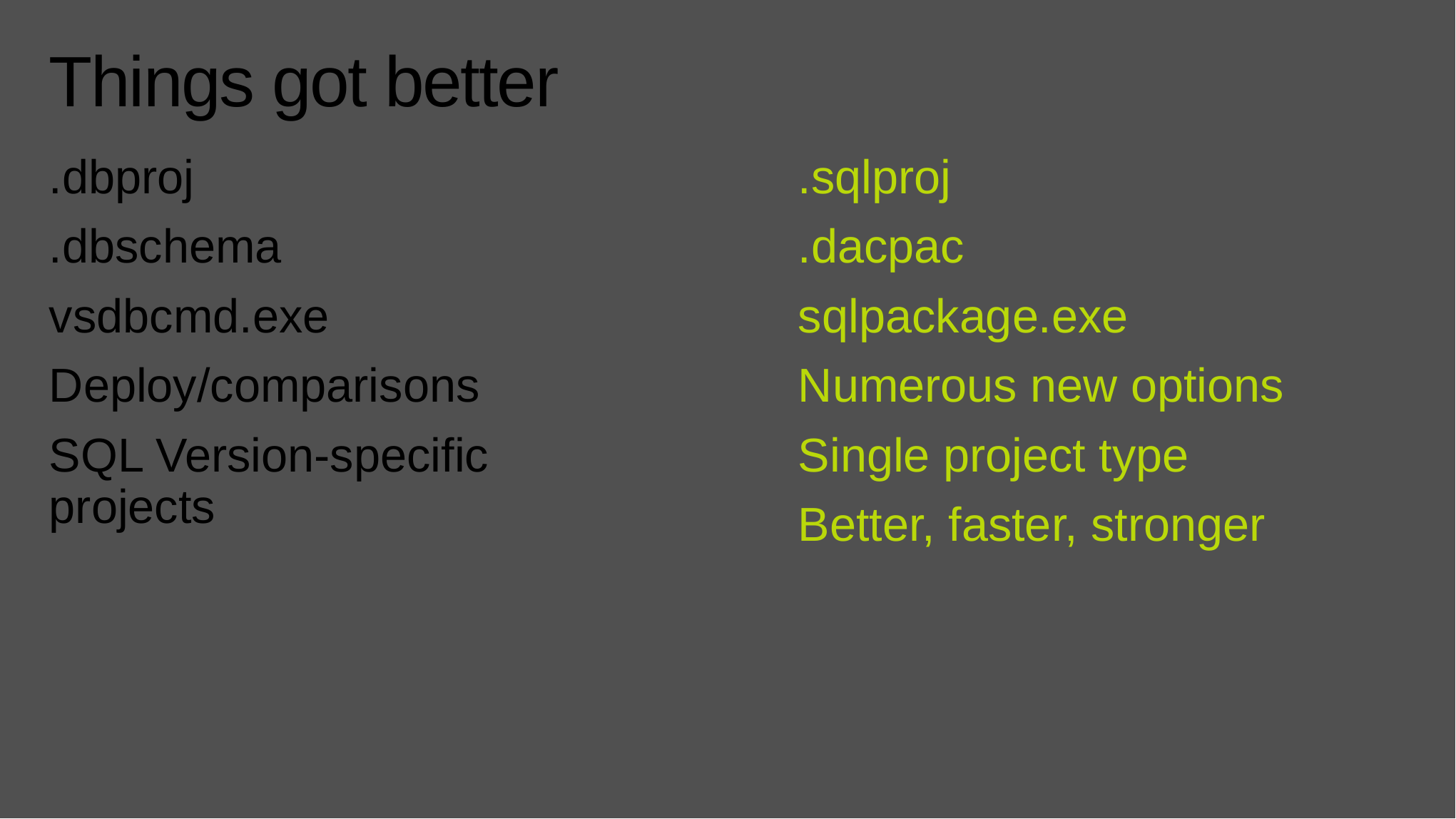

# Things got better
.dbproj
.dbschema
vsdbcmd.exe
Deploy/comparisons
SQL Version-specific projects
.sqlproj
.dacpac
sqlpackage.exe
Numerous new options
Single project type
Better, faster, stronger